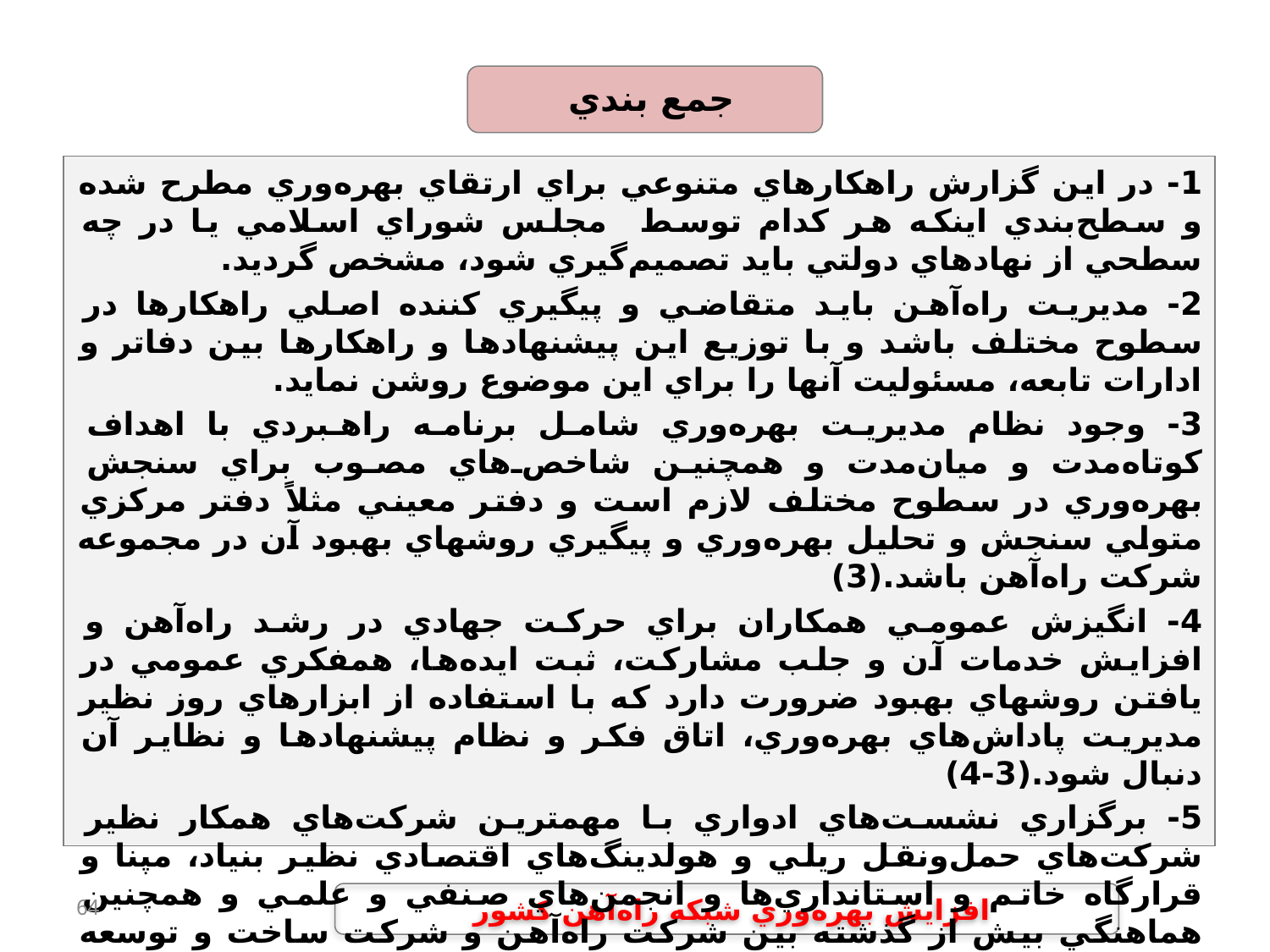

جمع بندي
1- در اين گزارش راهكارهاي متنوعي براي ارتقاي بهره‌وري مطرح شده و سطح‌بندي اينكه هر كدام توسط  مجلس شوراي اسلامي يا در چه سطحي از نهادهاي دولتي بايد تصميم‌گيري شود، مشخص گرديد.
2- مديريت راه‌آهن بايد متقاضي و پيگيري كننده اصلي راهكارها در سطوح مختلف باشد و با توزيع اين پيشنهادها و راهكارها بين دفاتر و ادارات تابعه، مسئوليت آنها را براي اين موضوع روشن نمايد.
3- وجود نظام مديريت بهره‌وري شامل برنامه راهبردي با اهداف كوتاه‌مدت و ميان‌مدت و همچنين شاخص‌هاي مصوب براي سنجش بهره‌وري در سطوح مختلف لازم است و دفتر معيني مثلاً دفتر مركزي متولي سنجش و تحليل بهره‌وري و پيگيري روشهاي بهبود آن در مجموعه شركت راه‌آهن باشد.(3)
4- انگيزش عمومي همكاران براي حركت جهادي در رشد راه‌آهن و افزايش خدمات آن و جلب مشاركت، ثبت ايده‌ها، همفكري عمومي در يافتن روشهاي بهبود ضرورت دارد كه با استفاده از ابزارهاي روز نظير مديريت پاداش‌هاي بهره‌وري، اتاق فكر و نظام پيشنهادها و نظاير آن دنبال شود.(3-4)
5- برگزاري نشست‌هاي ادواري با مهمترين شركت‌هاي همكار نظير شركت‌هاي حمل‌ونقل ريلي و هولدينگ‌هاي اقتصادي نظير بنياد، مپنا و قرارگاه خاتم و استانداري‌ها و انجمن‌هاي صنفي و علمي و همچنين هماهنگي بيش از گذشته بين شركت راه‌آهن و شركت ساخت و توسعه زيربناها ضرورت دارد. (3-4)
6- جلسات بين ادارات تابعه و با كاركنان هر اداره براي توجيه اهداف و روشها و اخذ بازخورد در سطوح مختلف توصيه مي‌شود.
64